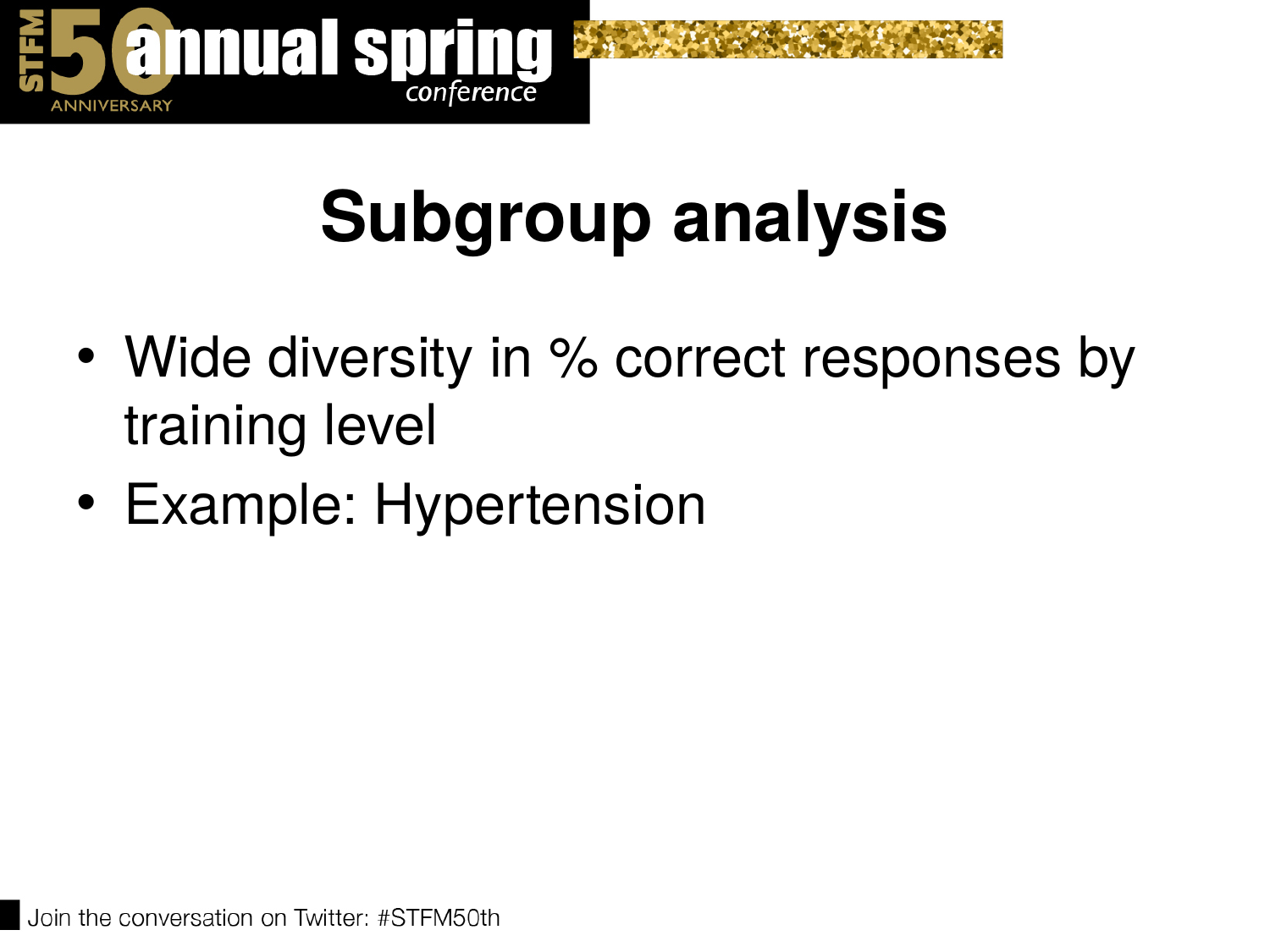

# Subgroup analysis
Wide diversity in % correct responses by training level
Example: Hypertension